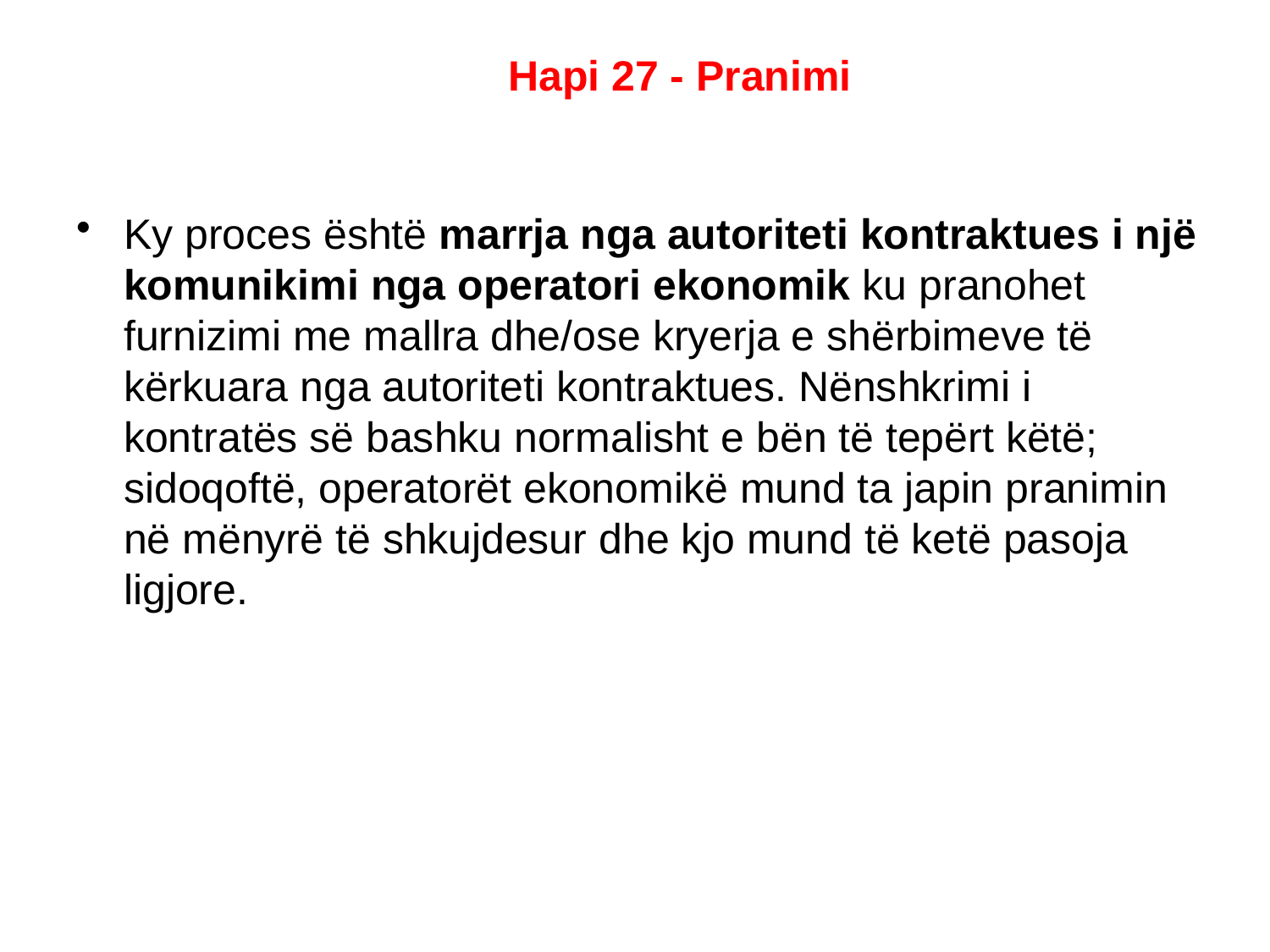

# Hapi 27 - Pranimi
Ky proces është marrja nga autoriteti kontraktues i një komunikimi nga operatori ekonomik ku pranohet furnizimi me mallra dhe/ose kryerja e shërbimeve të kërkuara nga autoriteti kontraktues. Nënshkrimi i kontratës së bashku normalisht e bën të tepërt këtë; sidoqoftë, operatorët ekonomikë mund ta japin pranimin në mënyrë të shkujdesur dhe kjo mund të ketë pasoja ligjore.